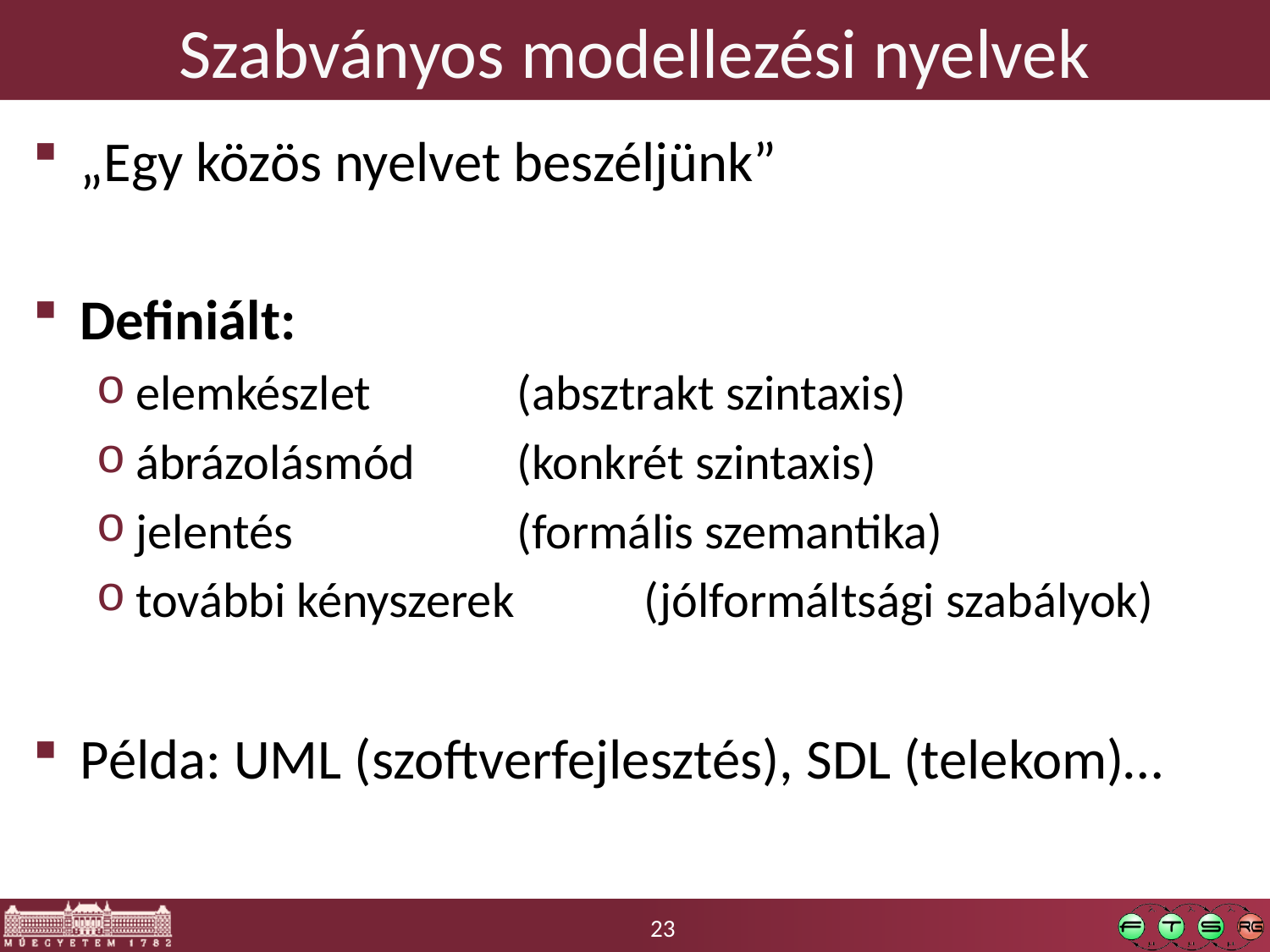

# Szabványos modellezési nyelvek
„Egy közös nyelvet beszéljünk”

Definiált:
elemkészlet 		(absztrakt szintaxis)
ábrázolásmód 	(konkrét szintaxis)
jelentés 		(formális szemantika)
további kényszerek 	(jólformáltsági szabályok)

Példa: UML (szoftverfejlesztés), SDL (telekom)…